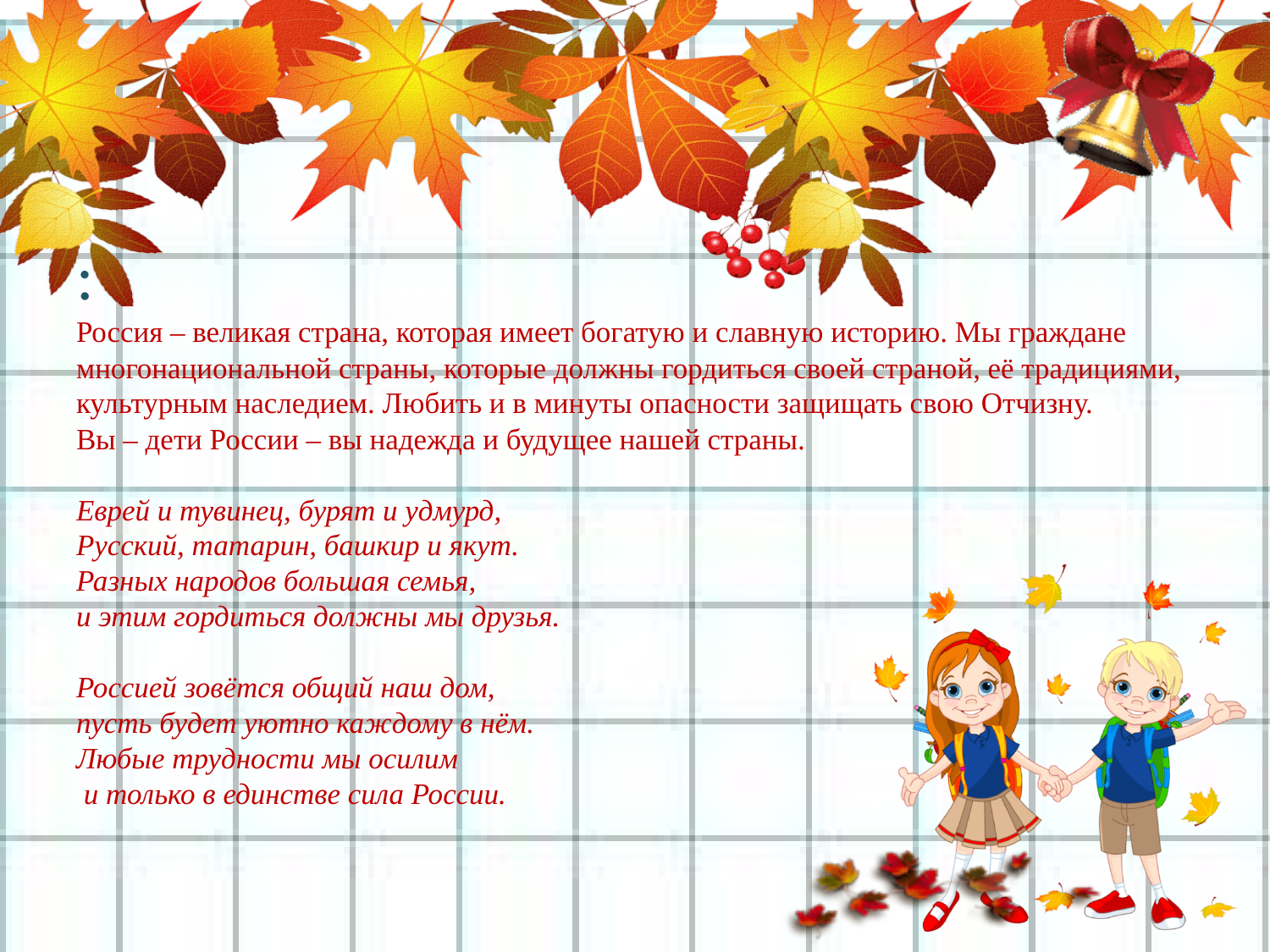

# : Россия – великая страна, которая имеет богатую и славную историю. Мы граждане  многонациональной страны, которые должны гордиться своей страной, её традициями, культурным наследием. Любить и в минуты опасности защищать свою Отчизну. Вы – дети России – вы надежда и будущее нашей страны. Еврей и тувинец, бурят и удмурд, Русский, татарин, башкир и якут. Разных народов большая семья, и этим гордиться должны мы друзья. Россией зовётся общий наш дом, пусть будет уютно каждому в нём. Любые трудности мы осилим и только в единстве сила России.